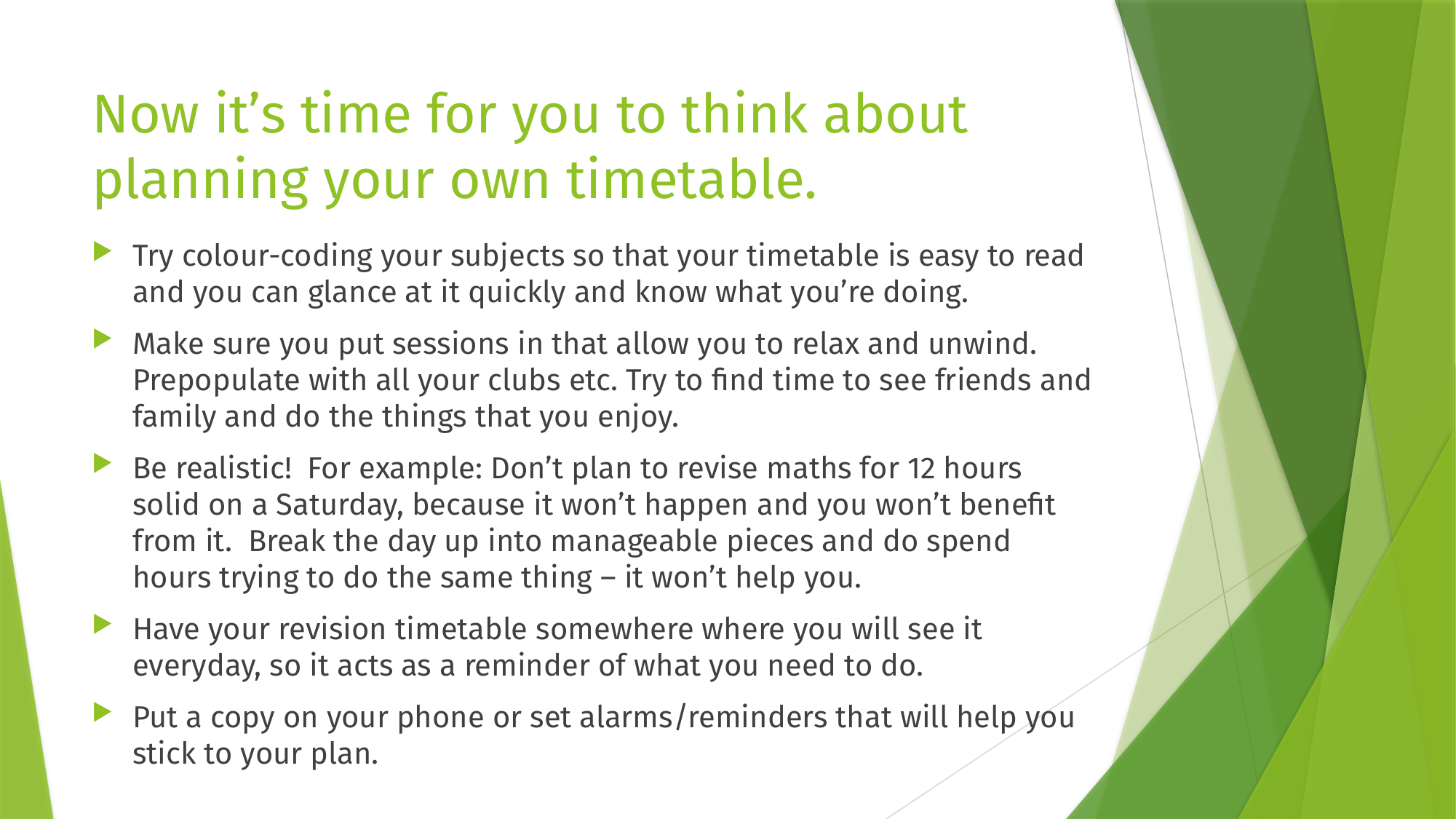

# Now it’s time for you to think about planning your own timetable.
Try colour-coding your subjects so that your timetable is easy to read and you can glance at it quickly and know what you’re doing.
Make sure you put sessions in that allow you to relax and unwind.  Prepopulate with all your clubs etc. Try to find time to see friends and family and do the things that you enjoy.
Be realistic!  For example: Don’t plan to revise maths for 12 hours solid on a Saturday, because it won’t happen and you won’t benefit from it.  Break the day up into manageable pieces and do spend hours trying to do the same thing – it won’t help you.
Have your revision timetable somewhere where you will see it everyday, so it acts as a reminder of what you need to do.
Put a copy on your phone or set alarms/reminders that will help you stick to your plan.